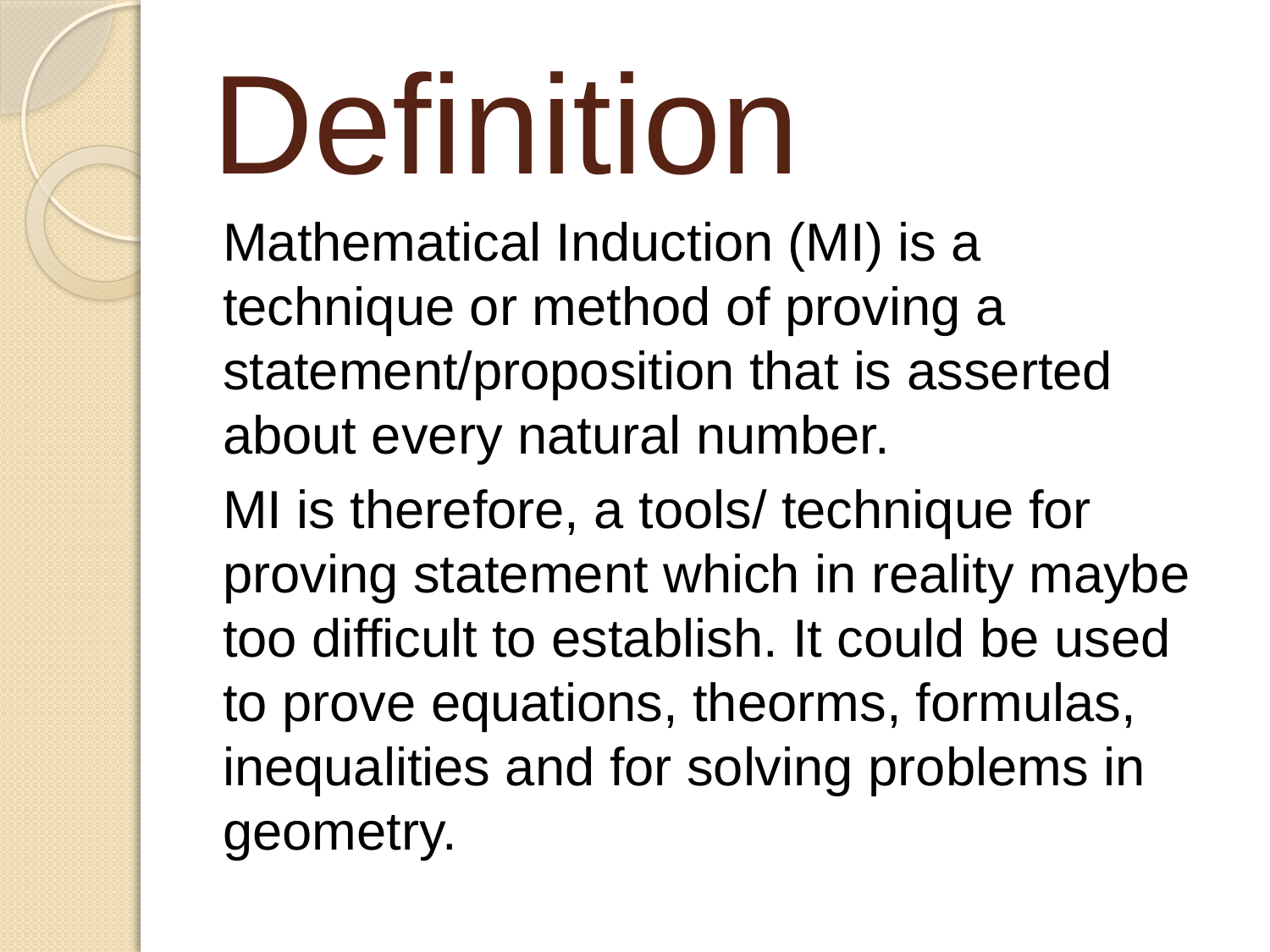

# Definition
Mathematical Induction (MI) is a technique or method of proving a statement/proposition that is asserted about every natural number.
MI is therefore, a tools/ technique for proving statement which in reality maybe too difficult to establish. It could be used to prove equations, theorms, formulas, inequalities and for solving problems in geometry.